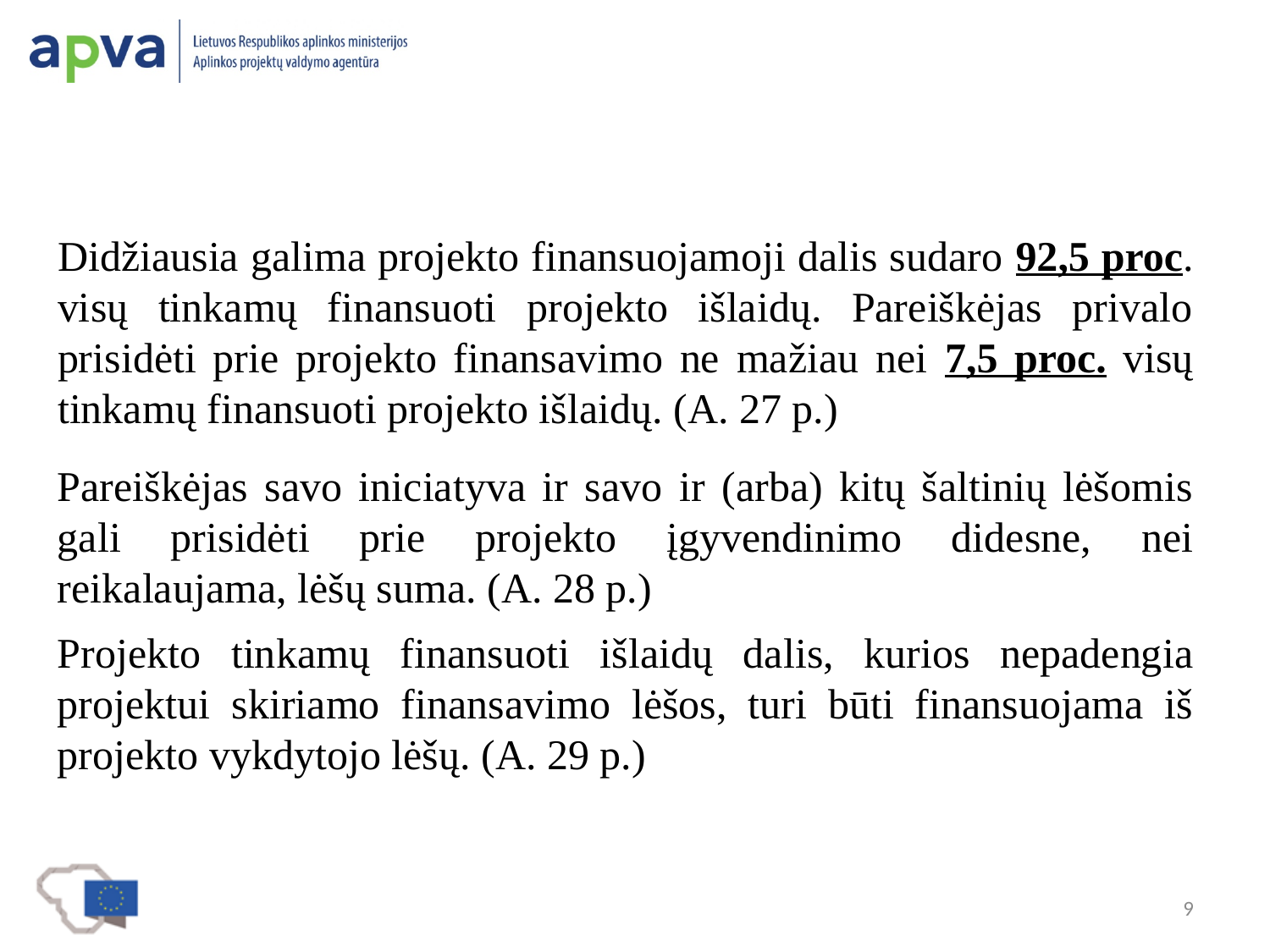

#
Didžiausia galima projekto finansuojamoji dalis sudaro 92,5 proc. visų tinkamų finansuoti projekto išlaidų. Pareiškėjas privalo prisidėti prie projekto finansavimo ne mažiau nei 7,5 proc. visų tinkamų finansuoti projekto išlaidų. (A. 27 p.)
Pareiškėjas savo iniciatyva ir savo ir (arba) kitų šaltinių lėšomis gali prisidėti prie projekto įgyvendinimo didesne, nei reikalaujama, lėšų suma. (A. 28 p.)
Projekto tinkamų finansuoti išlaidų dalis, kurios nepadengia projektui skiriamo finansavimo lėšos, turi būti finansuojama iš projekto vykdytojo lėšų. (A. 29 p.)
9